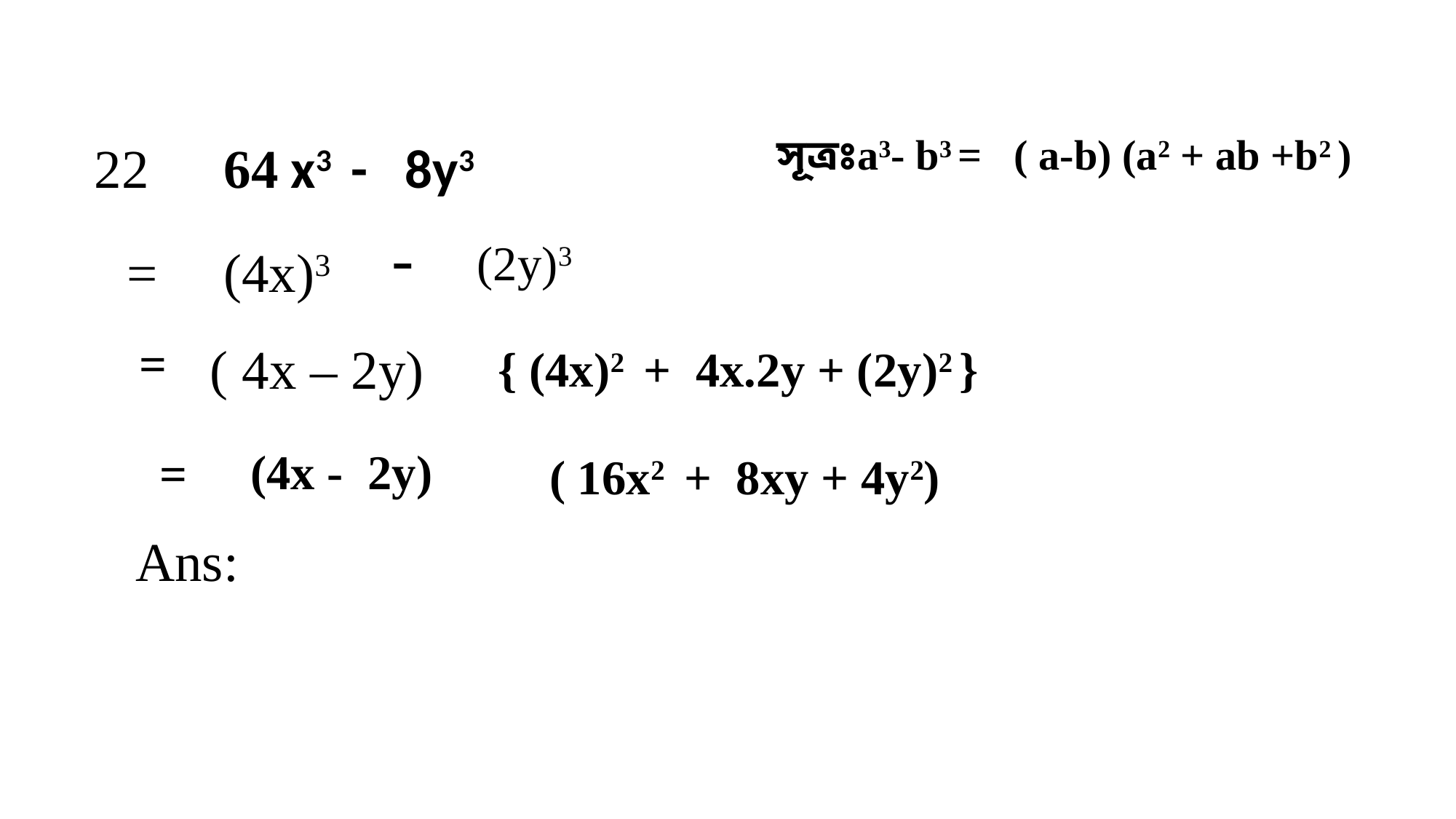

সূত্রঃa3- b3 =   ( a-b) (a2 + ab +b2 )
  22
 64 x3  -   8y3
  -

(2y)3

=
 (4x)3
 =
( 4x – 2y)
 { (4x)2  +  4x.2y + (2y)2 }
 (4x -  2y)
 =
 ( 16x2  +  8xy + 4y2)
Ans: